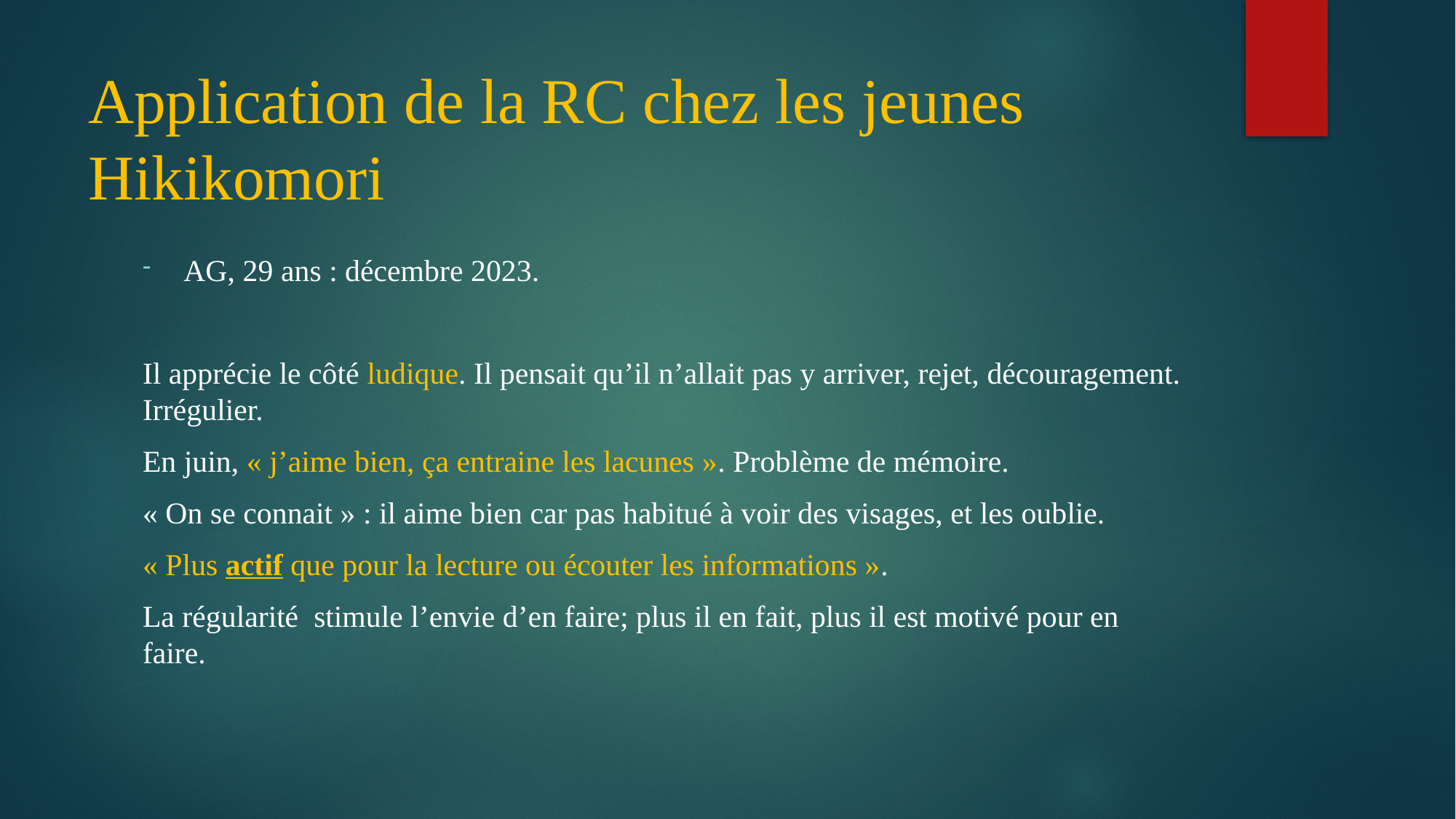

# Application de la RC chez les jeunes Hikikomori
AG, 29 ans : décembre 2023.

Il apprécie le côté ludique. Il pensait qu’il n’allait pas y arriver, rejet, découragement. Irrégulier.
En juin, « j’aime bien, ça entraine les lacunes ». Problème de mémoire.
« On se connait » : il aime bien car pas habitué à voir des visages, et les oublie.
« Plus actif que pour la lecture ou écouter les informations ».
La régularité  stimule l’envie d’en faire; plus il en fait, plus il est motivé pour en faire.